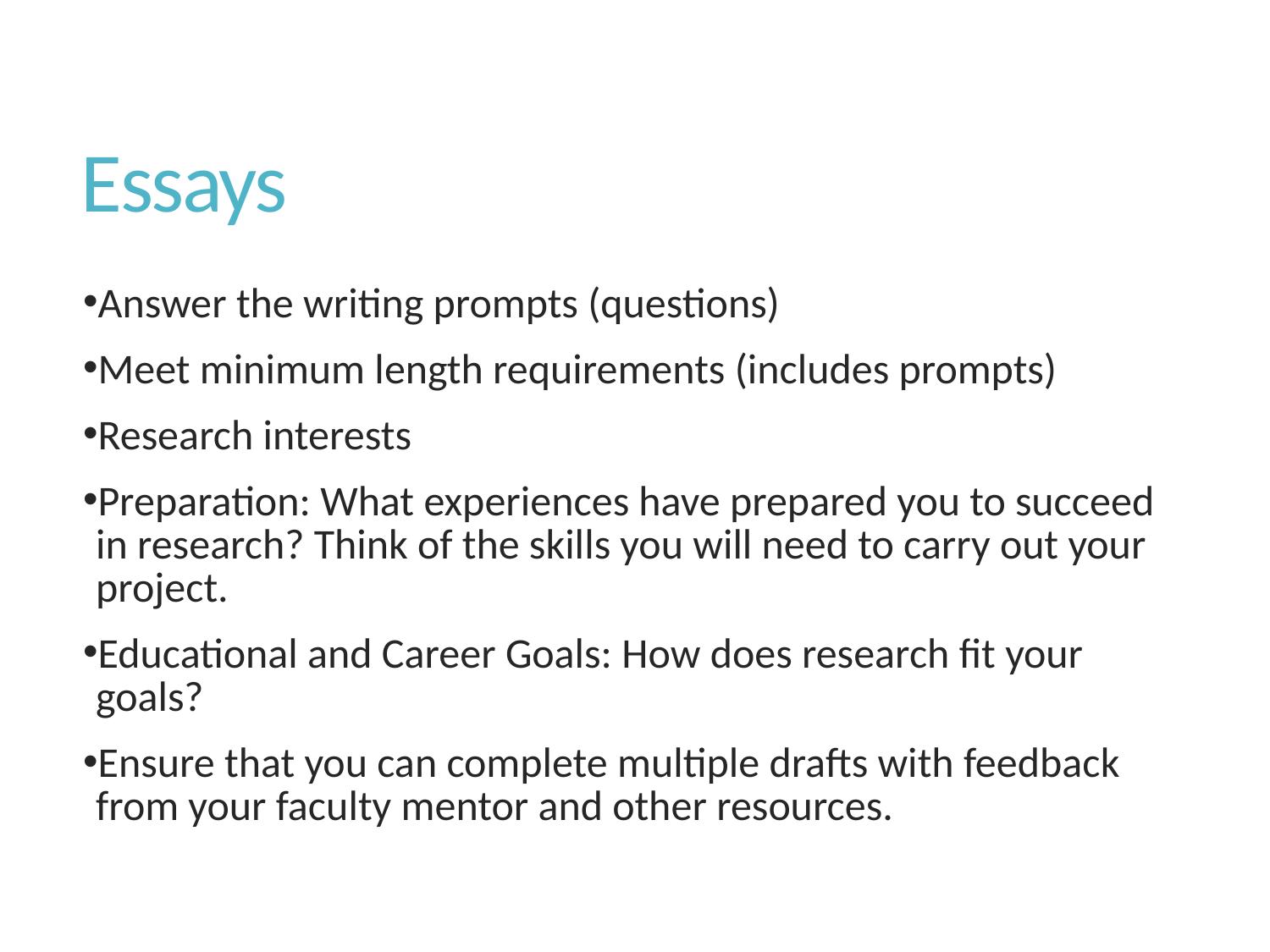

# Essays
Answer the writing prompts (questions)
Meet minimum length requirements (includes prompts)
Research interests
Preparation: What experiences have prepared you to succeed in research? Think of the skills you will need to carry out your project.
Educational and Career Goals: How does research fit your goals?
Ensure that you can complete multiple drafts with feedback from your faculty mentor and other resources.